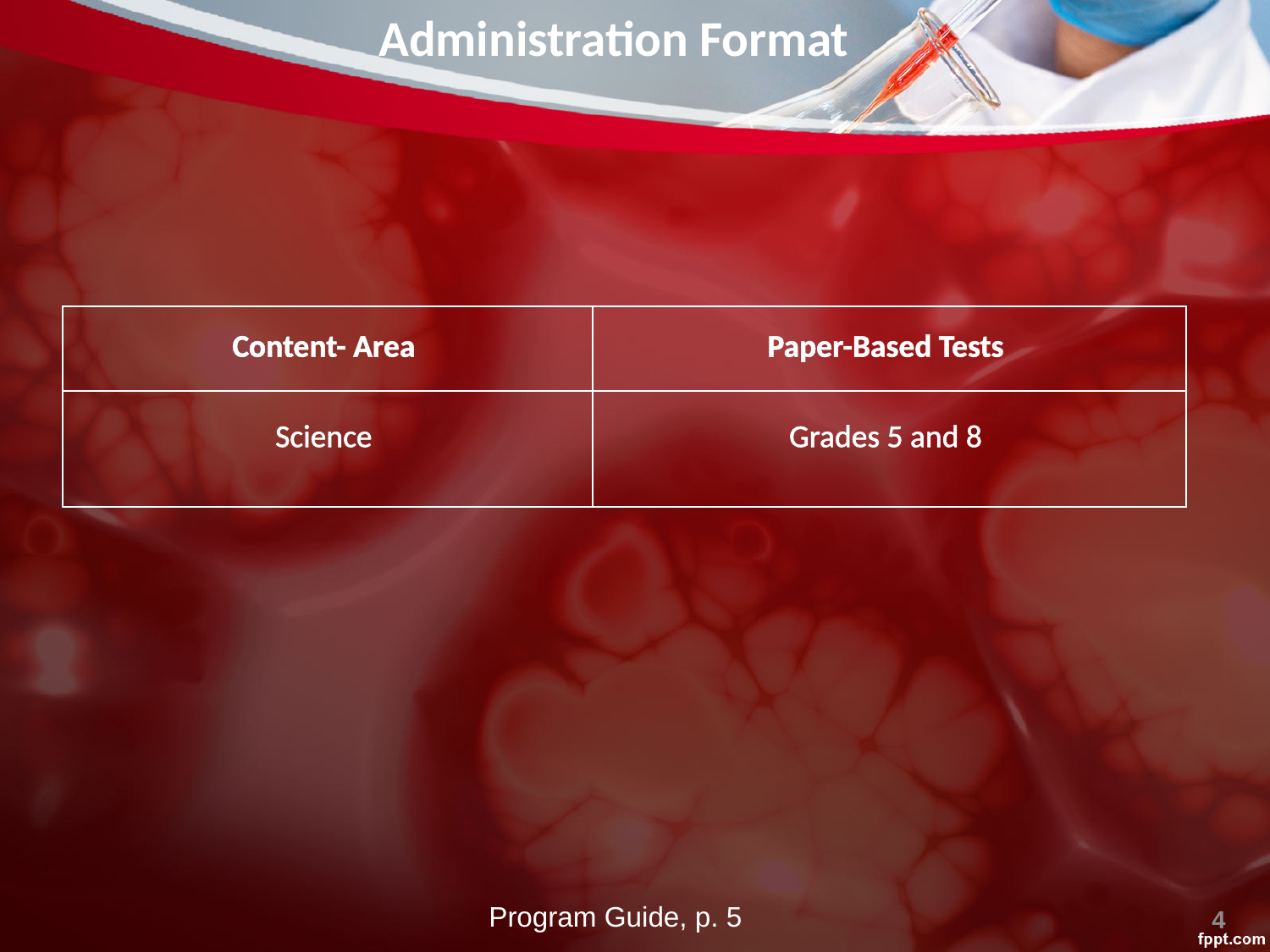

# Administration Format
| Content- Area | Paper-Based Tests |
| --- | --- |
| Science | Grades 5 and 8 |
4
Program Guide, p. 5